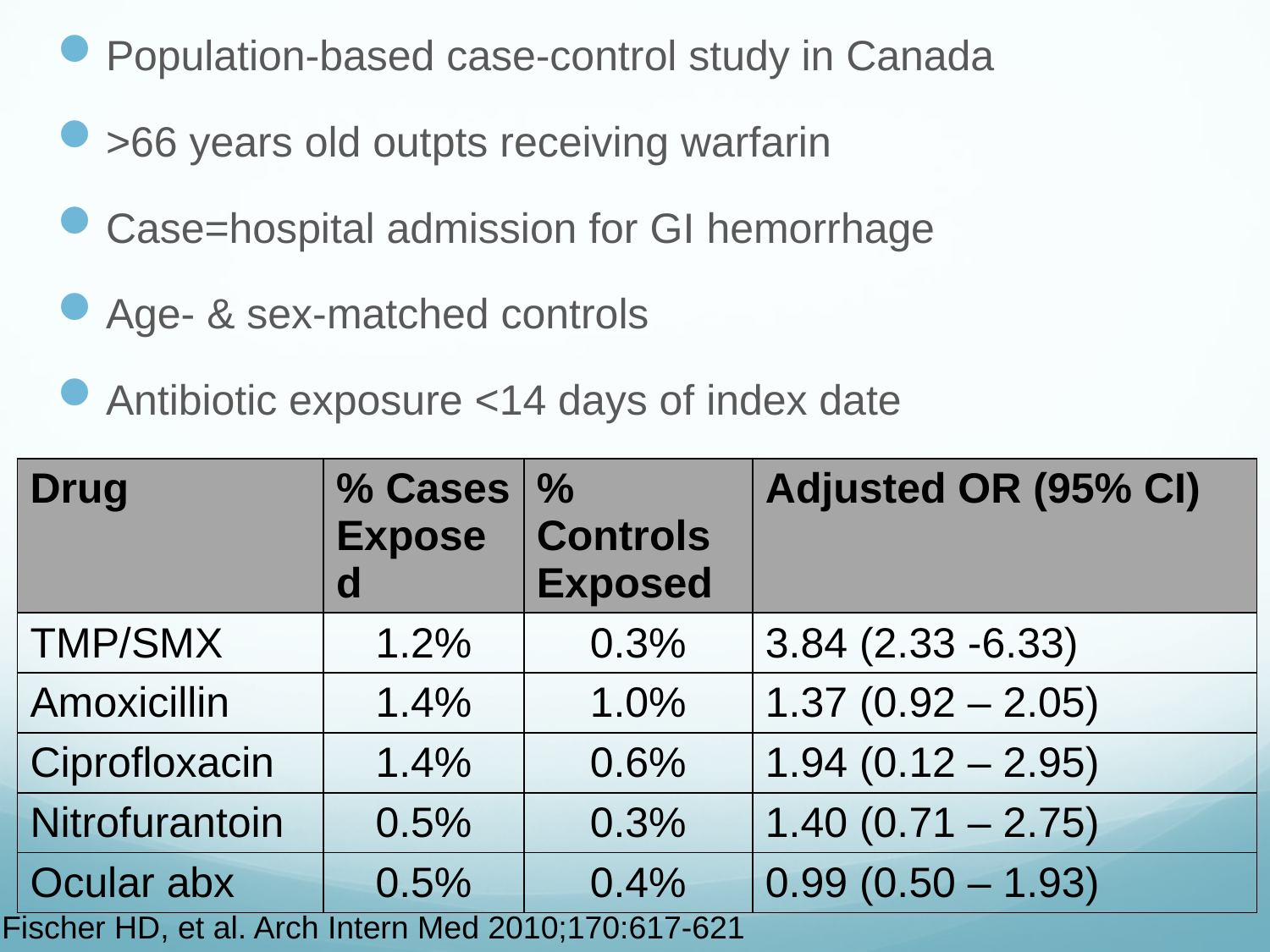

Population-based case-control study in Canada
>66 years old outpts receiving warfarin
Case=hospital admission for GI hemorrhage
Age- & sex-matched controls
Antibiotic exposure <14 days of index date
| Drug | % Cases Exposed | % Controls Exposed | Adjusted OR (95% CI) |
| --- | --- | --- | --- |
| TMP/SMX | 1.2% | 0.3% | 3.84 (2.33 -6.33) |
| Amoxicillin | 1.4% | 1.0% | 1.37 (0.92 – 2.05) |
| Ciprofloxacin | 1.4% | 0.6% | 1.94 (0.12 – 2.95) |
| Nitrofurantoin | 0.5% | 0.3% | 1.40 (0.71 – 2.75) |
| Ocular abx | 0.5% | 0.4% | 0.99 (0.50 – 1.93) |
Fischer HD, et al. Arch Intern Med 2010;170:617-621